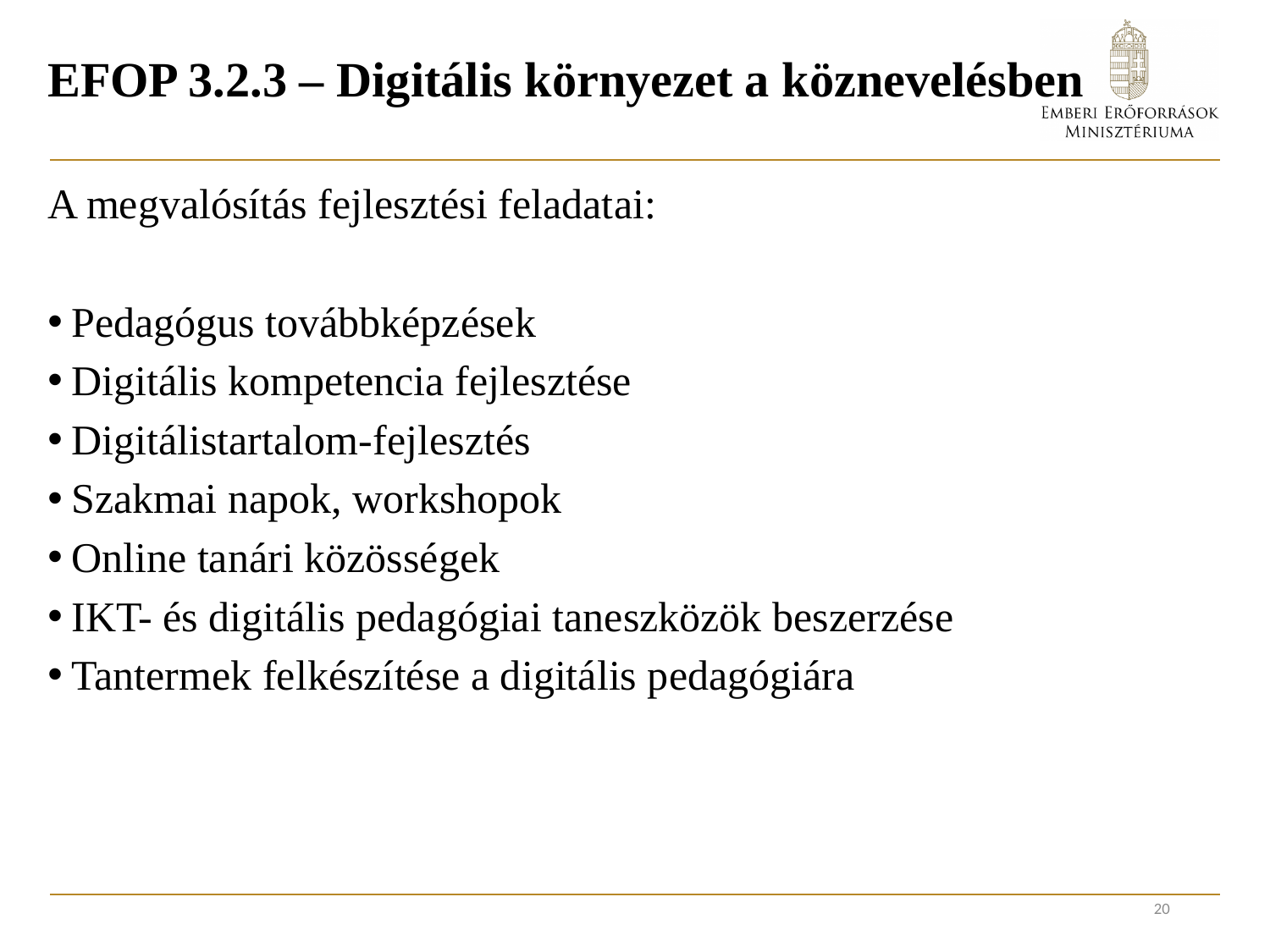

# EFOP 3.2.3 – Digitális környezet a köznevelésben
A megvalósítás fejlesztési feladatai:

Pedagógus továbbképzések
Digitális kompetencia fejlesztése
Digitálistartalom-fejlesztés
Szakmai napok, workshopok
Online tanári közösségek
IKT- és digitális pedagógiai taneszközök beszerzése
Tantermek felkészítése a digitális pedagógiára
20